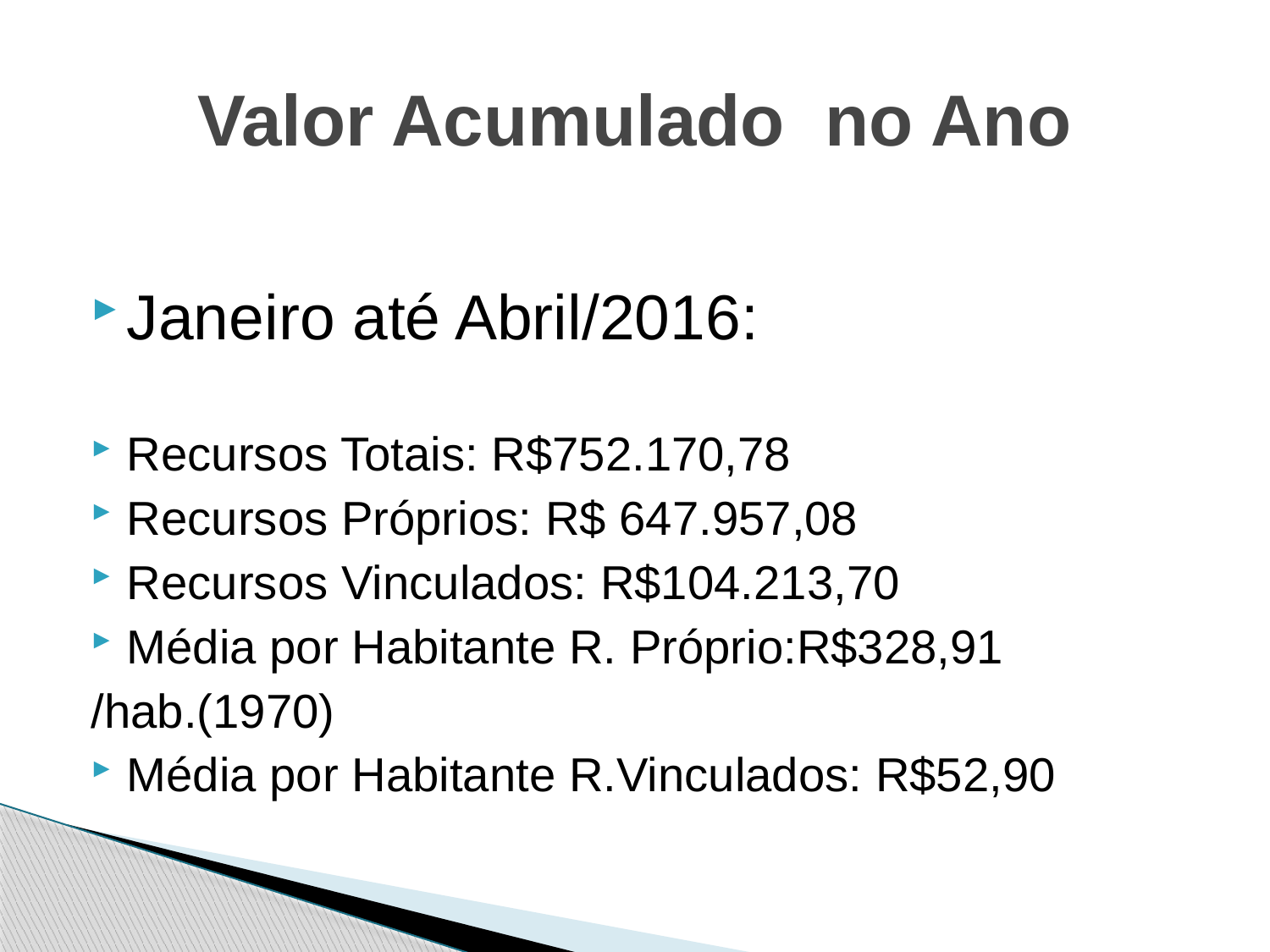

# Valor Acumulado  no Ano

Janeiro até Abril/2016:

Recursos Totais: R$752.170,78
Recursos Próprios: R$ 647.957,08
Recursos Vinculados: R$104.213,70
Média por Habitante R. Próprio:R$328,91
/hab.(1970)
Média por Habitante R.Vinculados: R$52,90